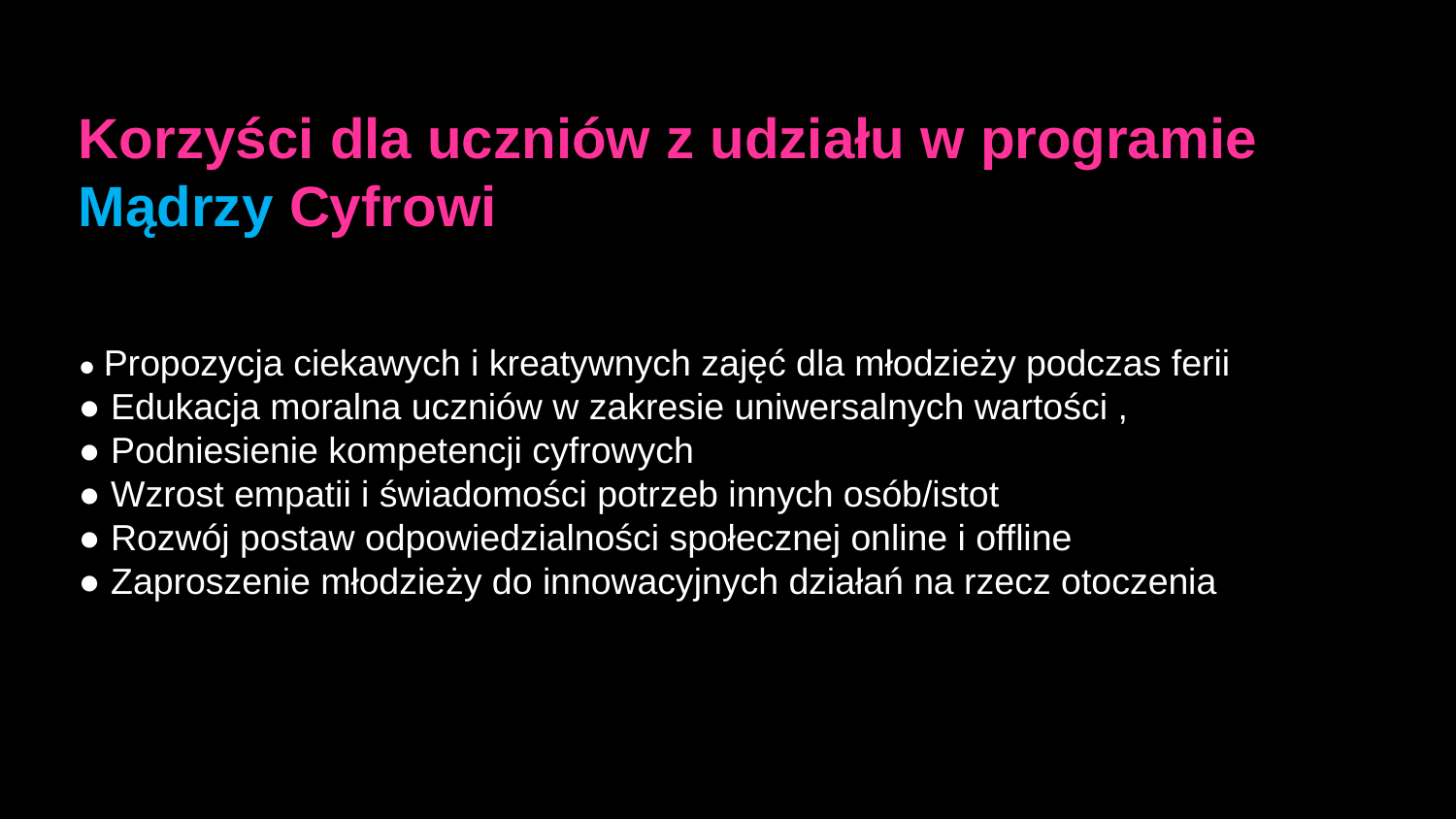

Korzyści dla uczniów z udziału w programie Mądrzy Cyfrowi

● Propozycja ciekawych i kreatywnych zajęć dla młodzieży podczas ferii
● Edukacja moralna uczniów w zakresie uniwersalnych wartości ,
● Podniesienie kompetencji cyfrowych
● Wzrost empatii i świadomości potrzeb innych osób/istot
● Rozwój postaw odpowiedzialności społecznej online i offline
● Zaproszenie młodzieży do innowacyjnych działań na rzecz otoczenia